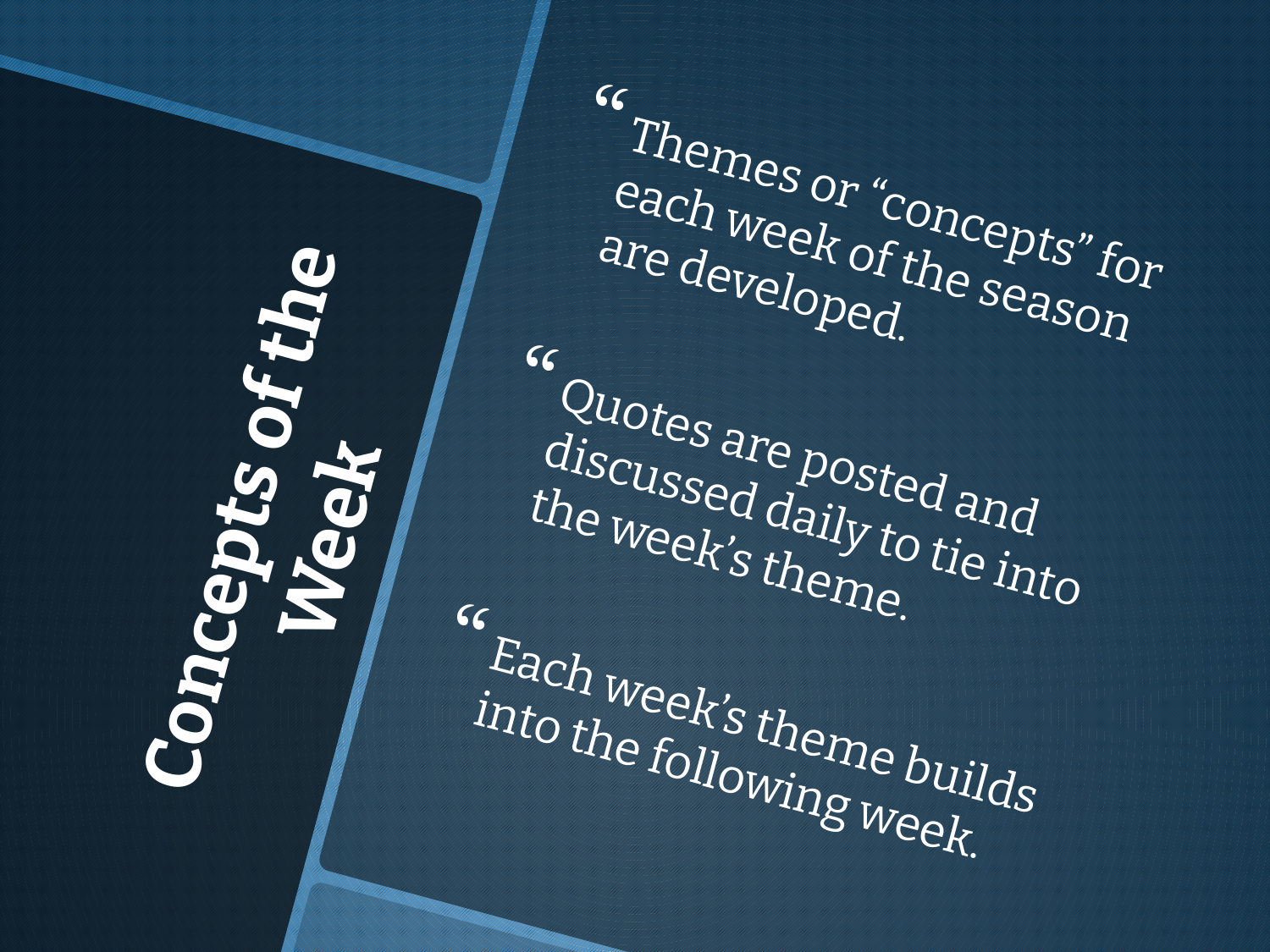

Themes or “concepts” for each week of the season are developed.

Quotes are posted and discussed daily to tie into the week’s theme.

Each week’s theme builds into the following week.
# Concepts of the Week